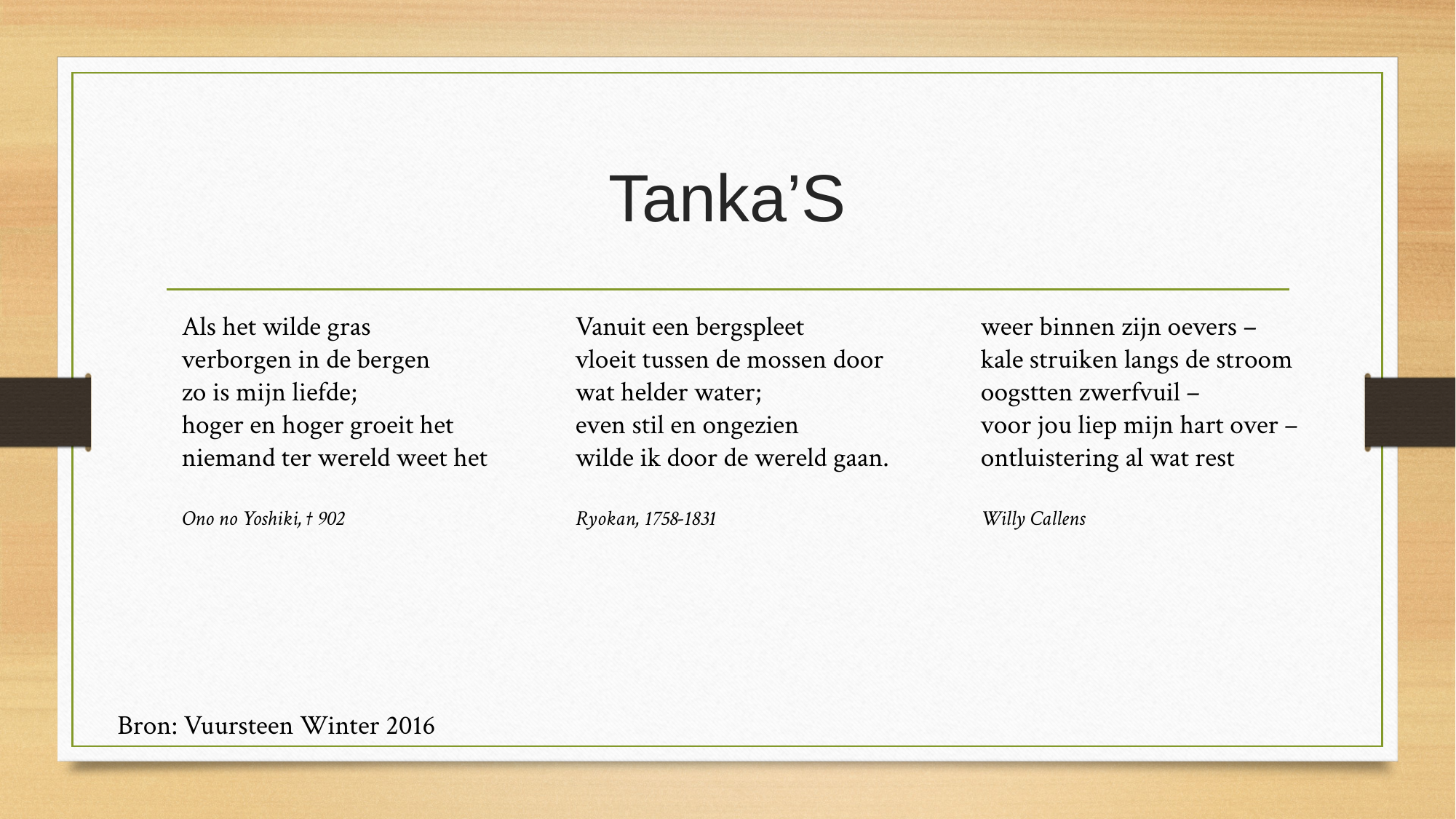

# Tanka’S
Als het wilde gras
verborgen in de bergen
zo is mijn liefde;
hoger en hoger groeit het
niemand ter wereld weet het

Ono no Yoshiki, † 902
Vanuit een bergspleet
vloeit tussen de mossen door
wat helder water;
even stil en ongezien
wilde ik door de wereld gaan.

Ryokan, 1758-1831
weer binnen zijn oevers –
kale struiken langs de stroom
oogstten zwerfvuil –
voor jou liep mijn hart over –
ontluistering al wat rest

Willy Callens

Bron: Vuursteen Winter 2016